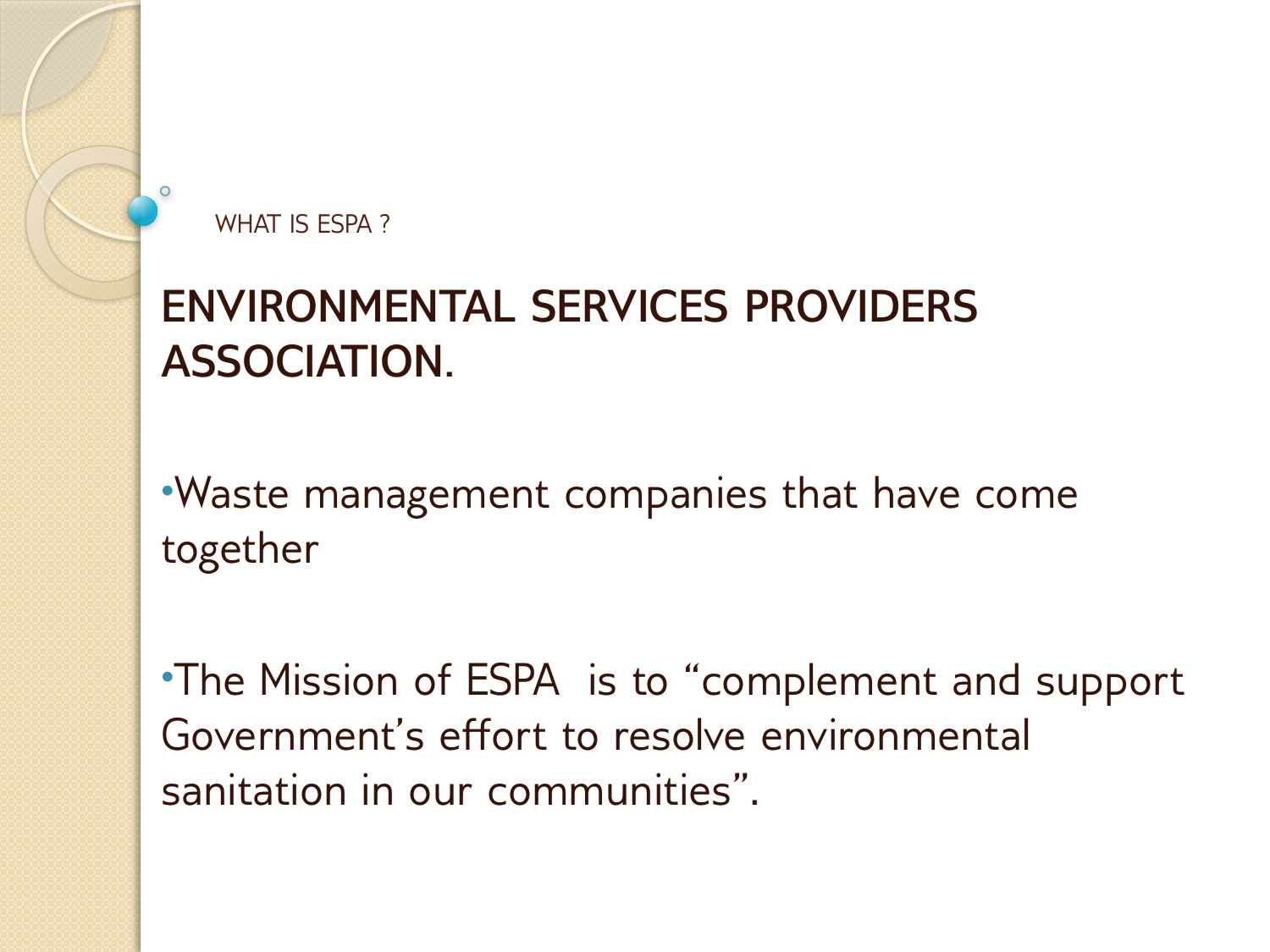

# WHAT IS ESPA ?
ENVIRONMENTAL SERVICES PROVIDERS ASSOCIATION.

Waste management companies that have come together

The Mission of ESPA  is to “complement and support Government’s effort to resolve environmental sanitation in our communities”.